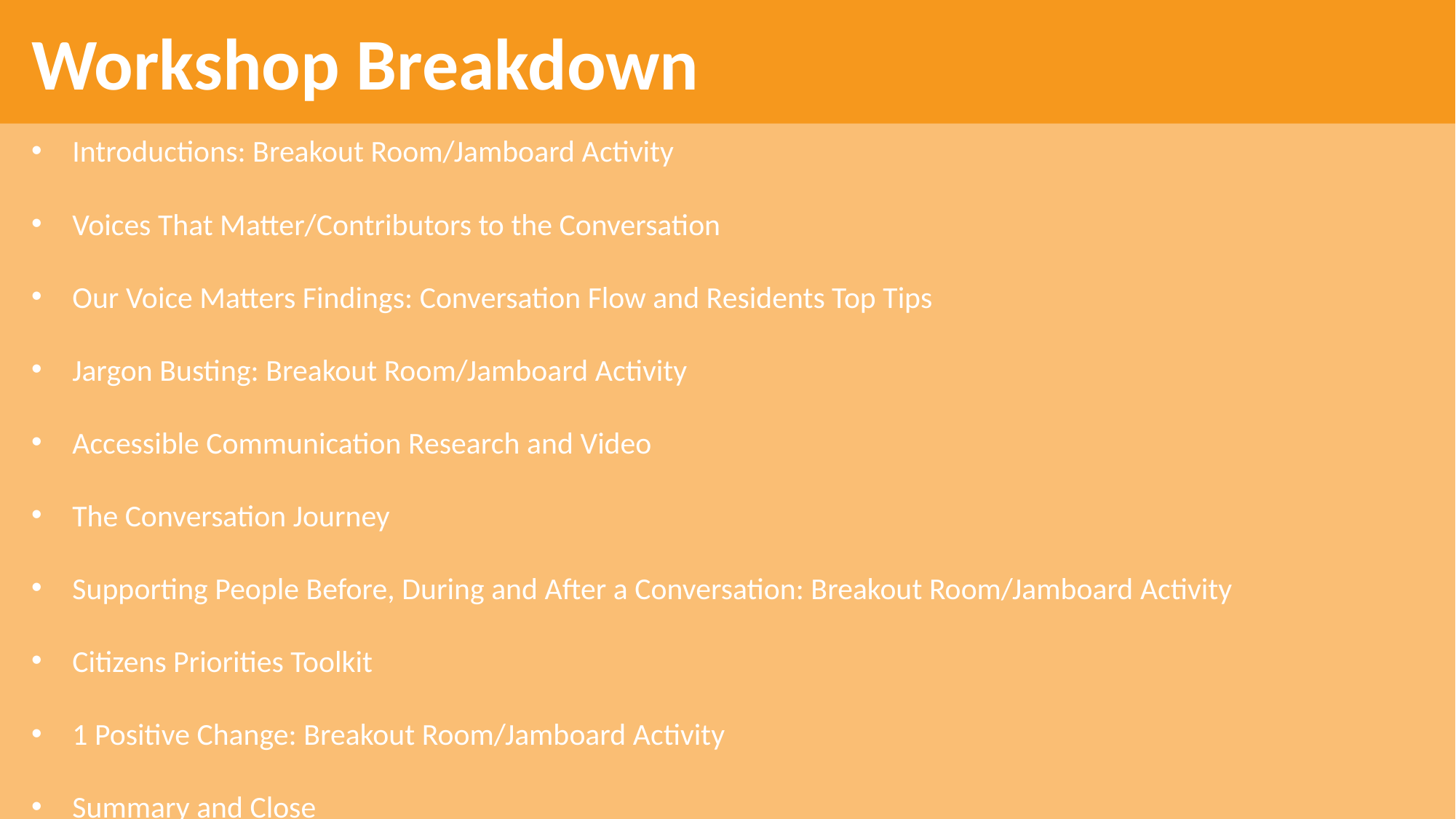

Workshop Breakdown
Introductions: Breakout Room/Jamboard Activity

Voices That Matter/Contributors to the Conversation

Our Voice Matters Findings: Conversation Flow and Residents Top Tips

Jargon Busting: Breakout Room/Jamboard Activity

Accessible Communication Research and Video

The Conversation Journey

Supporting People Before, During and After a Conversation: Breakout Room/Jamboard Activity

Citizens Priorities Toolkit

1 Positive Change: Breakout Room/Jamboard Activity

Summary and Close